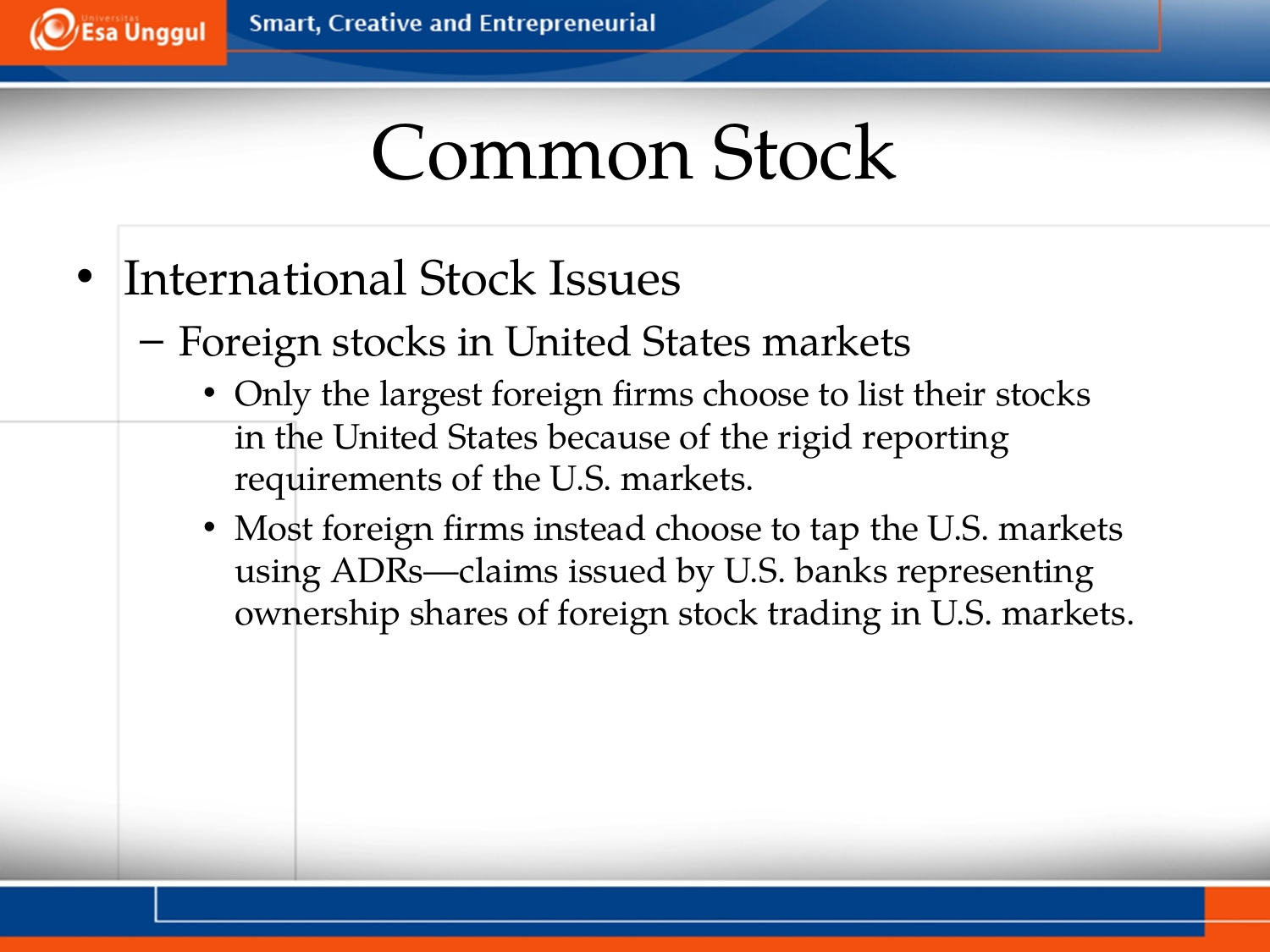

# Common Stock
International Stock Issues
Foreign stocks in United States markets
Only the largest foreign firms choose to list their stocks
in the United States because of the rigid reporting requirements of the U.S. markets.
Most foreign firms instead choose to tap the U.S. markets using ADRs—claims issued by U.S. banks representing ownership shares of foreign stock trading in U.S. markets.